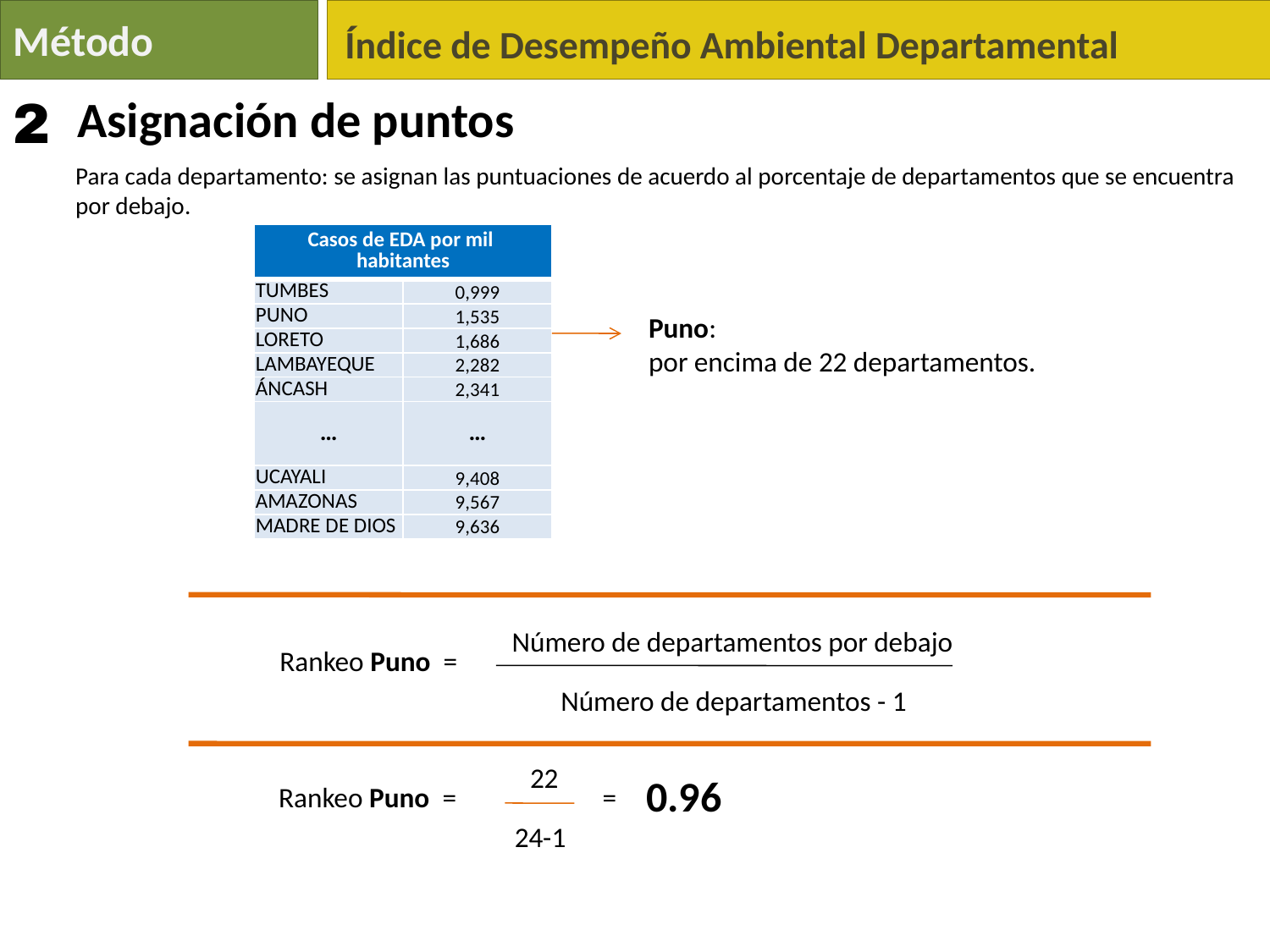

Método
Índice de Desempeño Ambiental Departamental
2
Asignación de puntos
Para cada departamento: se asignan las puntuaciones de acuerdo al porcentaje de departamentos que se encuentra por debajo.
| Casos de EDA por mil habitantes |  |
| --- | --- |
| TUMBES | 0,999 |
| PUNO | 1,535 |
| LORETO | 1,686 |
| LAMBAYEQUE | 2,282 |
| ÁNCASH | 2,341 |
| … | … |
| UCAYALI | 9,408 |
| AMAZONAS | 9,567 |
| MADRE DE DIOS | 9,636 |
Puno:
por encima de 22 departamentos.
Número de departamentos por debajo
Rankeo Puno  =
Número de departamentos - 1
22
0.96
Rankeo Puno  =
 =
24-1